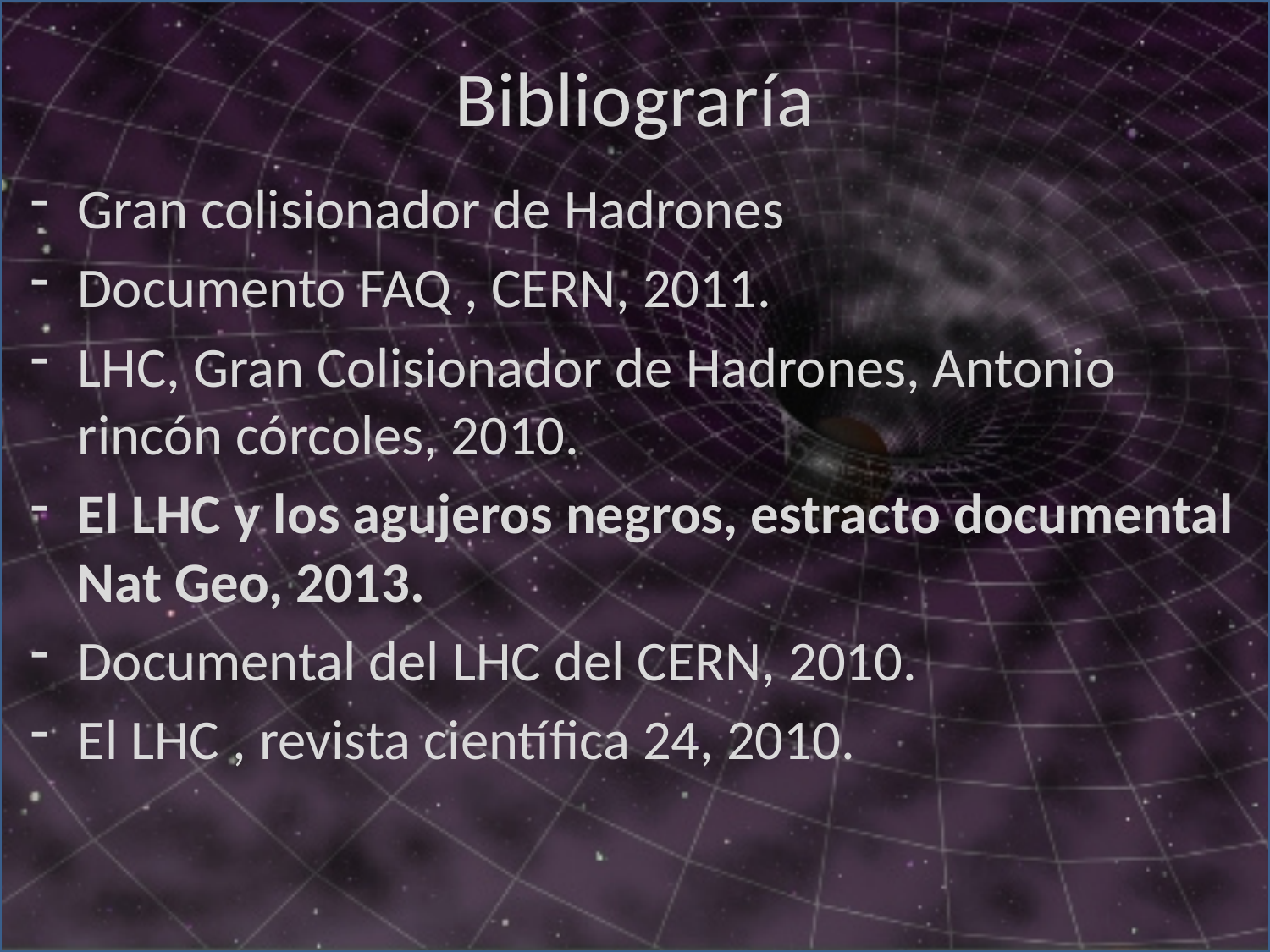

# Bibliograría
Gran colisionador de Hadrones
Documento FAQ , CERN, 2011.
LHC, Gran Colisionador de Hadrones, Antonio rincón córcoles, 2010.
El LHC y los agujeros negros, estracto documental Nat Geo, 2013.
Documental del LHC del CERN, 2010.
El LHC , revista científica 24, 2010.